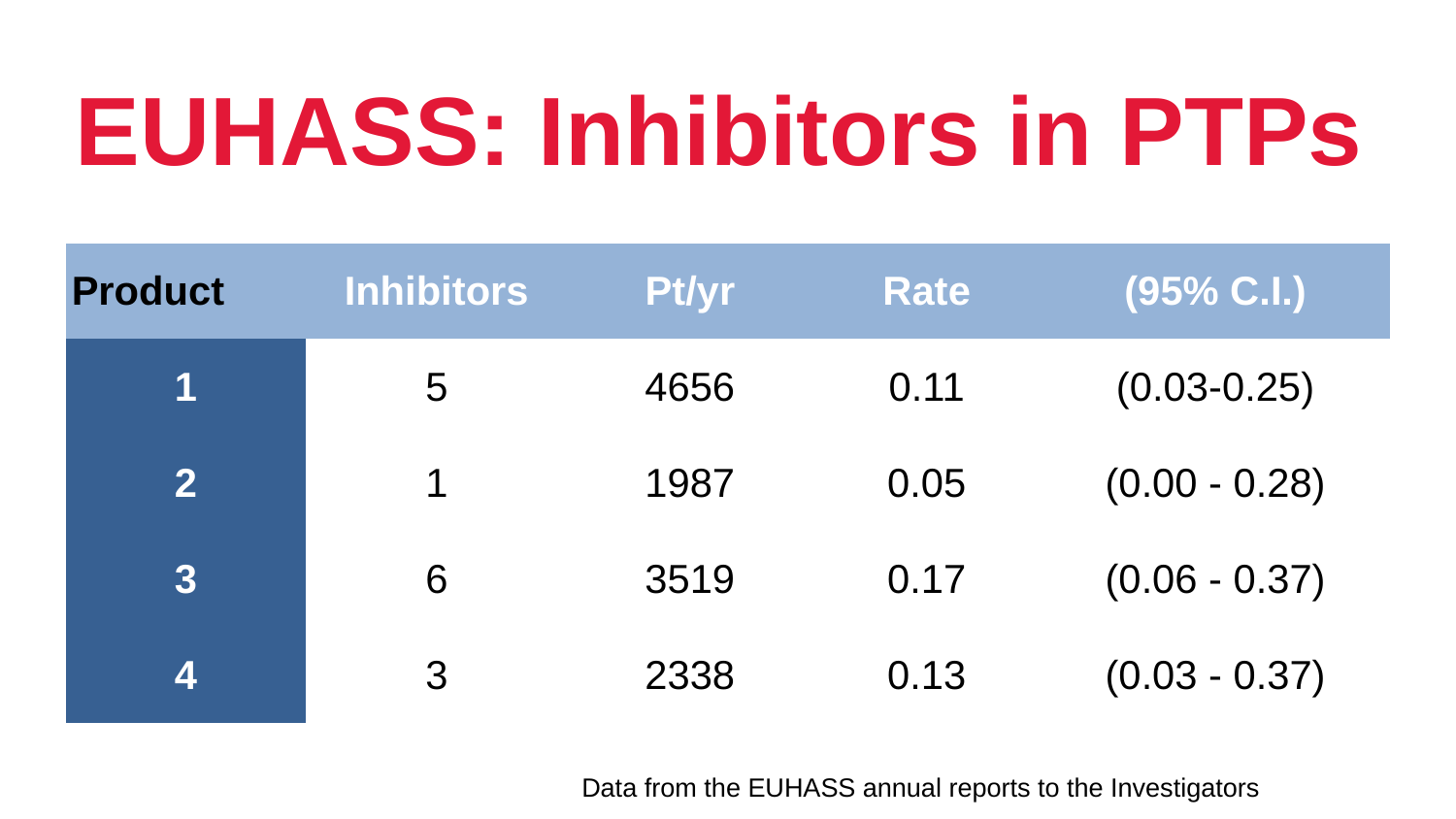

# EUHASS: Inhibitors in PTPs
| Product | Inhibitors | Pt/yr | Rate | (95% C.I.) |
| --- | --- | --- | --- | --- |
| 1 | 5 | 4656 | 0.11 | (0.03-0.25) |
| 2 | 1 | 1987 | 0.05 | (0.00 - 0.28) |
| 3 | 6 | 3519 | 0.17 | (0.06 - 0.37) |
| 4 | 3 | 2338 | 0.13 | (0.03 - 0.37) |
Data from the EUHASS annual reports to the Investigators